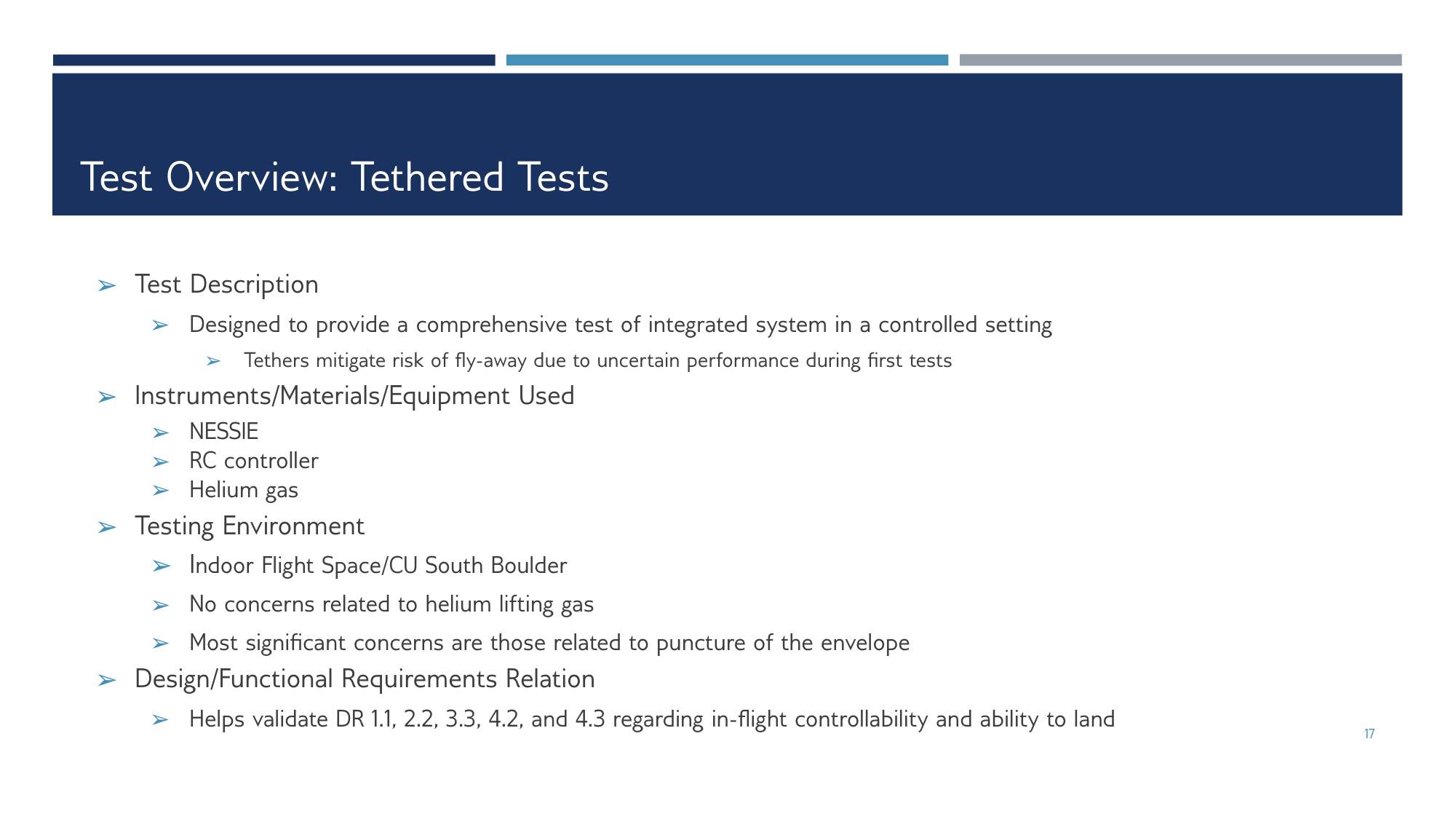

# Test Overview: Tethered Tests
Test Description
Designed to provide a comprehensive test of integrated system in a controlled setting
Tethers mitigate risk of fly-away due to uncertain performance during first tests
Instruments/Materials/Equipment Used
NESSIE
RC controller
Helium gas
Testing Environment
Indoor Flight Space/CU South Boulder
No concerns related to helium lifting gas
Most significant concerns are those related to puncture of the envelope
Design/Functional Requirements Relation
Helps validate DR 1.1, 2.2, 3.3, 4.2, and 4.3 regarding in-flight controllability and ability to land
17